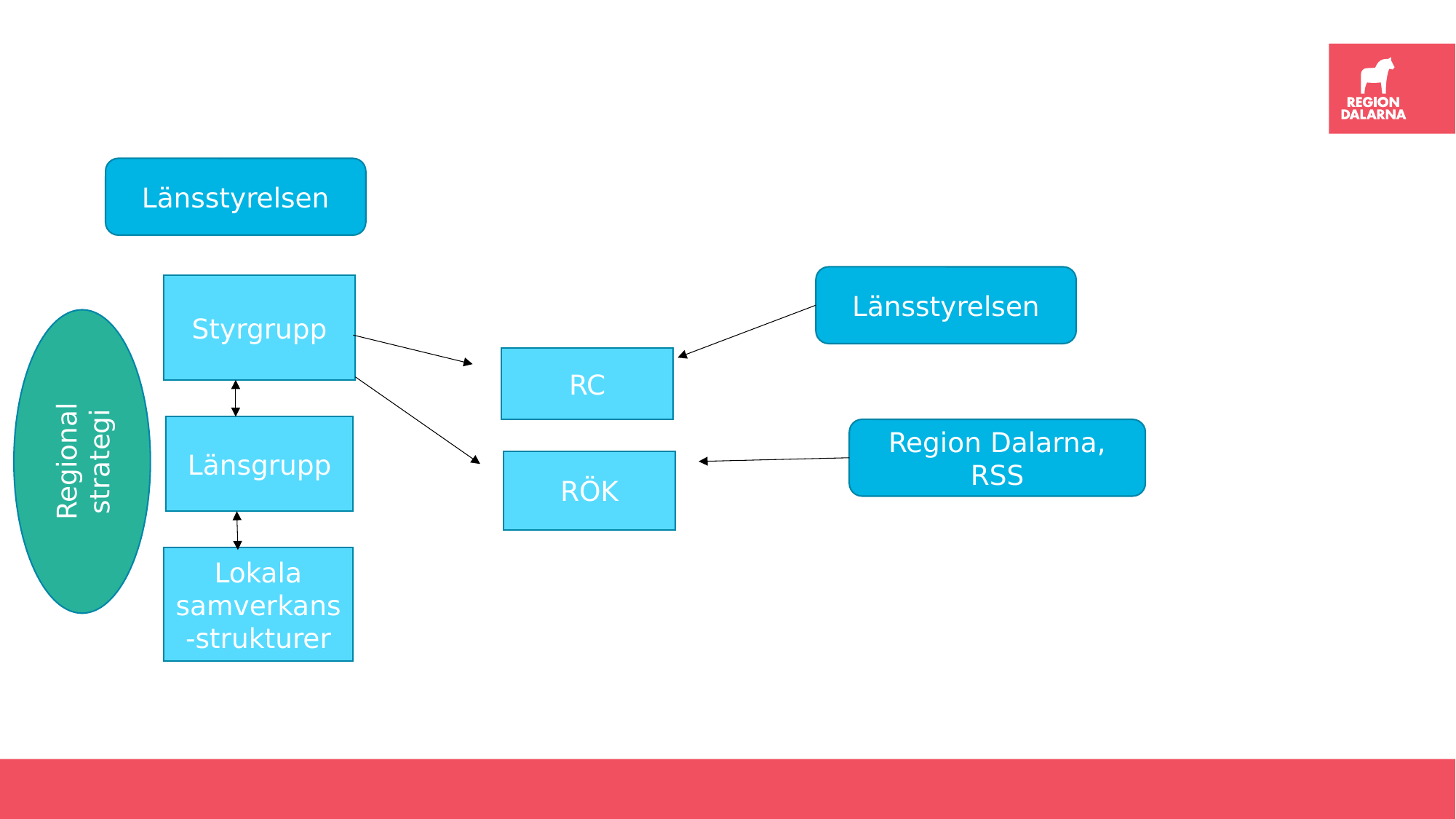

Länsstyrelsen
Länsstyrelsen
Styrgrupp
RC
Regional strategi
Länsgrupp
Region Dalarna, RSS
RÖK
Lokala samverkans-strukturer